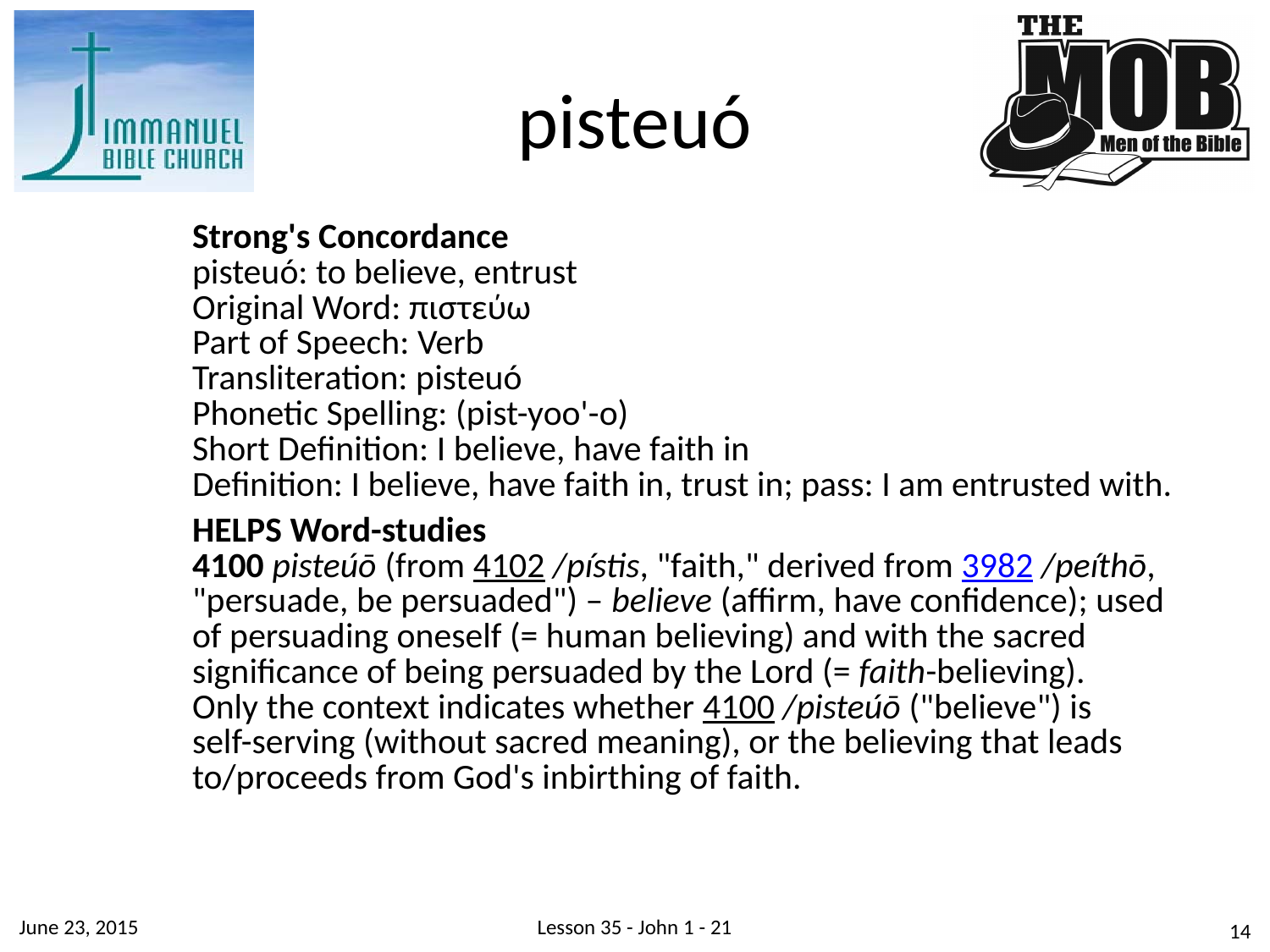

# pisteuó
| Strong's Concordance pisteuó: to believe, entrust Original Word: πιστεύω Part of Speech: Verb Transliteration: pisteuó Phonetic Spelling: (pist-yoo'-o) Short Definition: I believe, have faith in Definition: I believe, have faith in, trust in; pass: I am entrusted with. HELPS Word-studies 4100 pisteúō (from 4102 /pístis, "faith," derived from 3982 /peíthō, "persuade, be persuaded") – believe (affirm, have confidence); used of persuading oneself (= human believing) and with the sacred significance of being persuaded by the Lord (= faith-believing). Only the context indicates whether 4100 /pisteúō ("believe") is self-serving (without sacred meaning), or the believing that leads to/proceeds from God's inbirthing of faith. |
| --- |
June 23, 2015
Lesson 35 - John 1 - 21
14